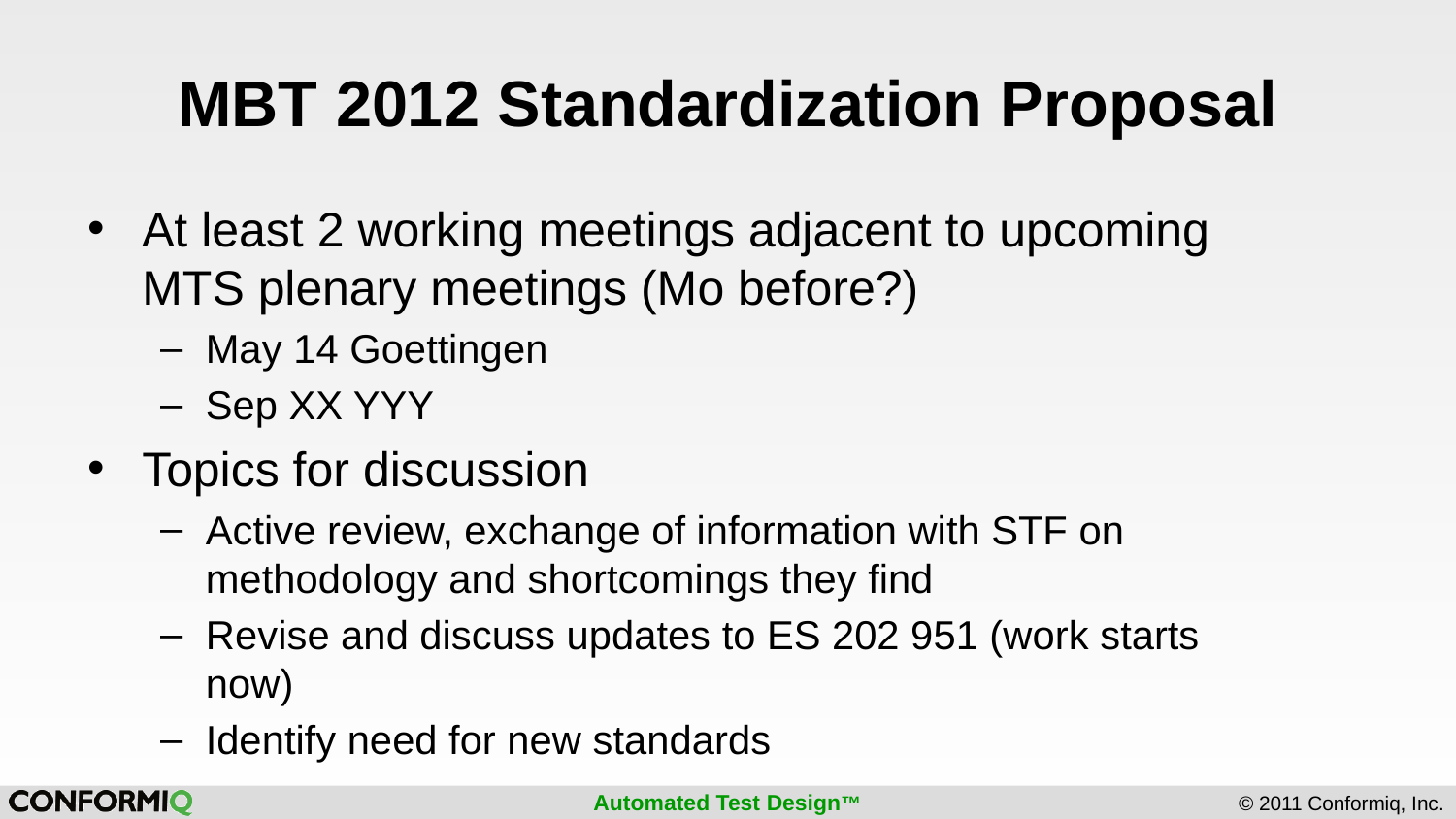

# MBT 2012 Standardization Proposal
At least 2 working meetings adjacent to upcoming MTS plenary meetings (Mo before?)
May 14 Goettingen
Sep XX YYY
Topics for discussion
Active review, exchange of information with STF on methodology and shortcomings they find
Revise and discuss updates to ES 202 951 (work starts now)
Identify need for new standards